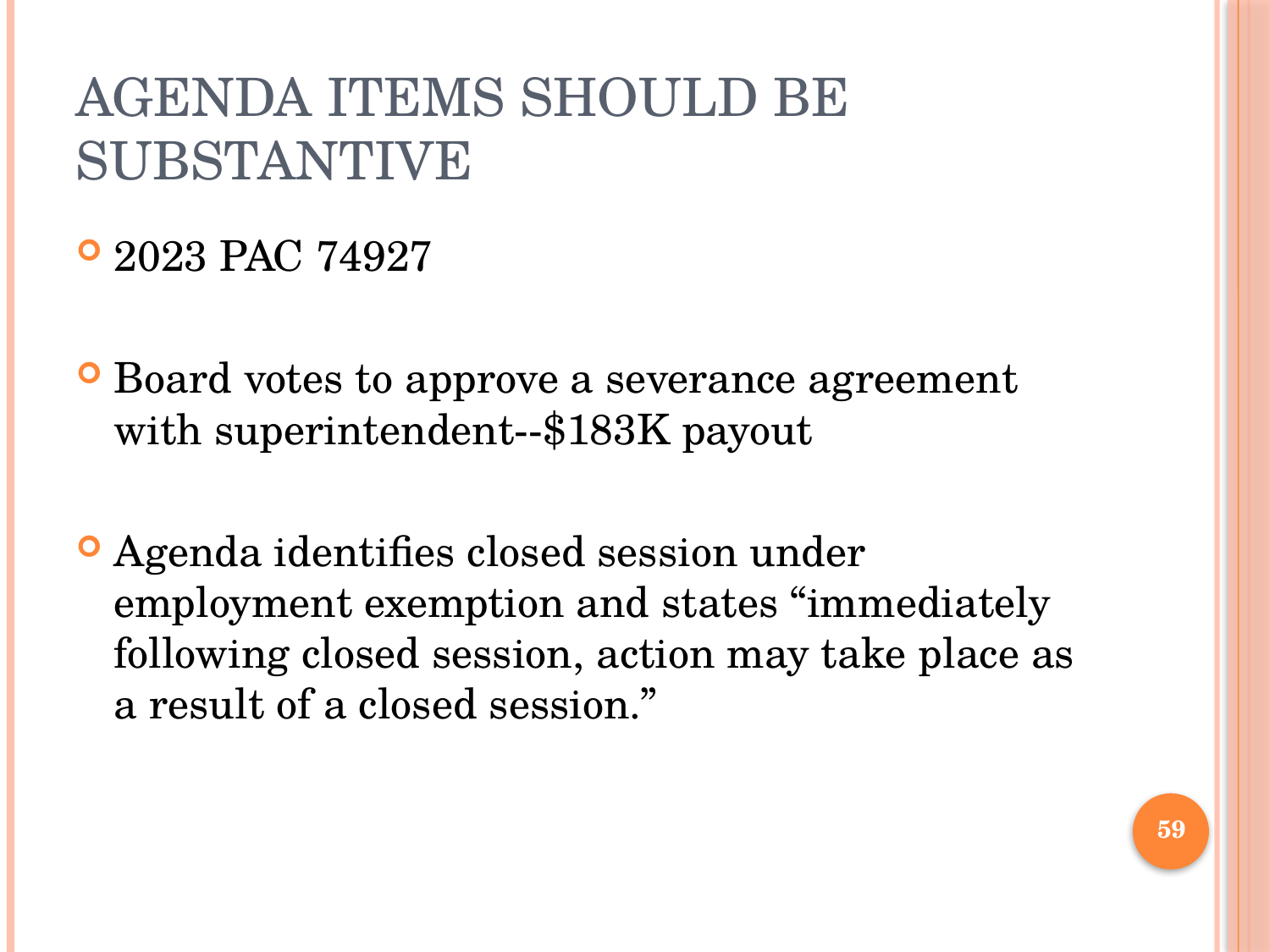

# Agenda items should be substantive
2023 PAC 74927

Board votes to approve a severance agreement with superintendent--$183K payout

Agenda identifies closed session under employment exemption and states “immediately following closed session, action may take place as a result of a closed session.”
59